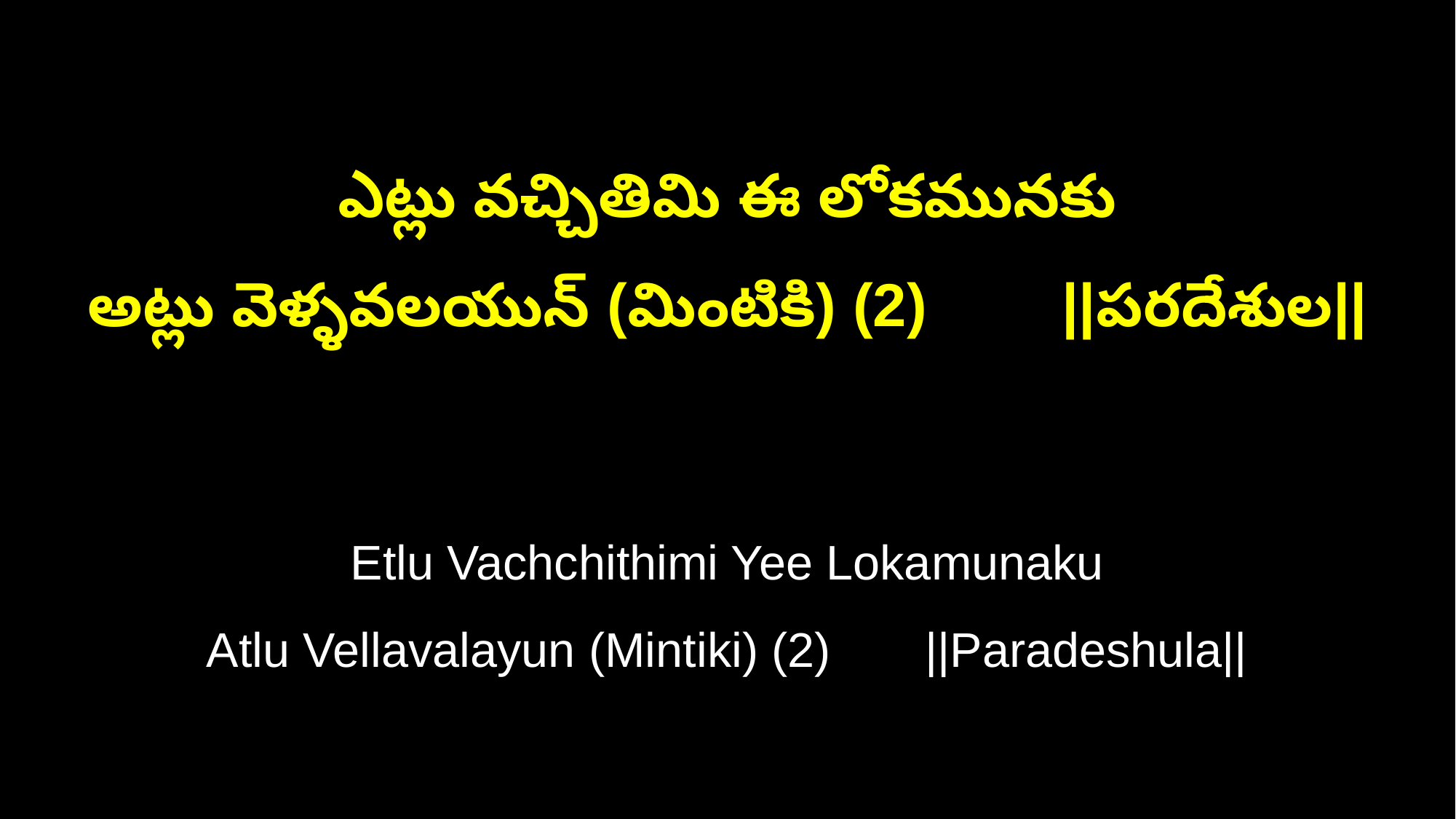

ఎట్లు వచ్చితిమి ఈ లోకమునకు
అట్లు వెళ్ళవలయున్ (మింటికి) (2)        ||పరదేశుల||
Etlu Vachchithimi Yee Lokamunaku
Atlu Vellavalayun (Mintiki) (2)       ||Paradeshula||